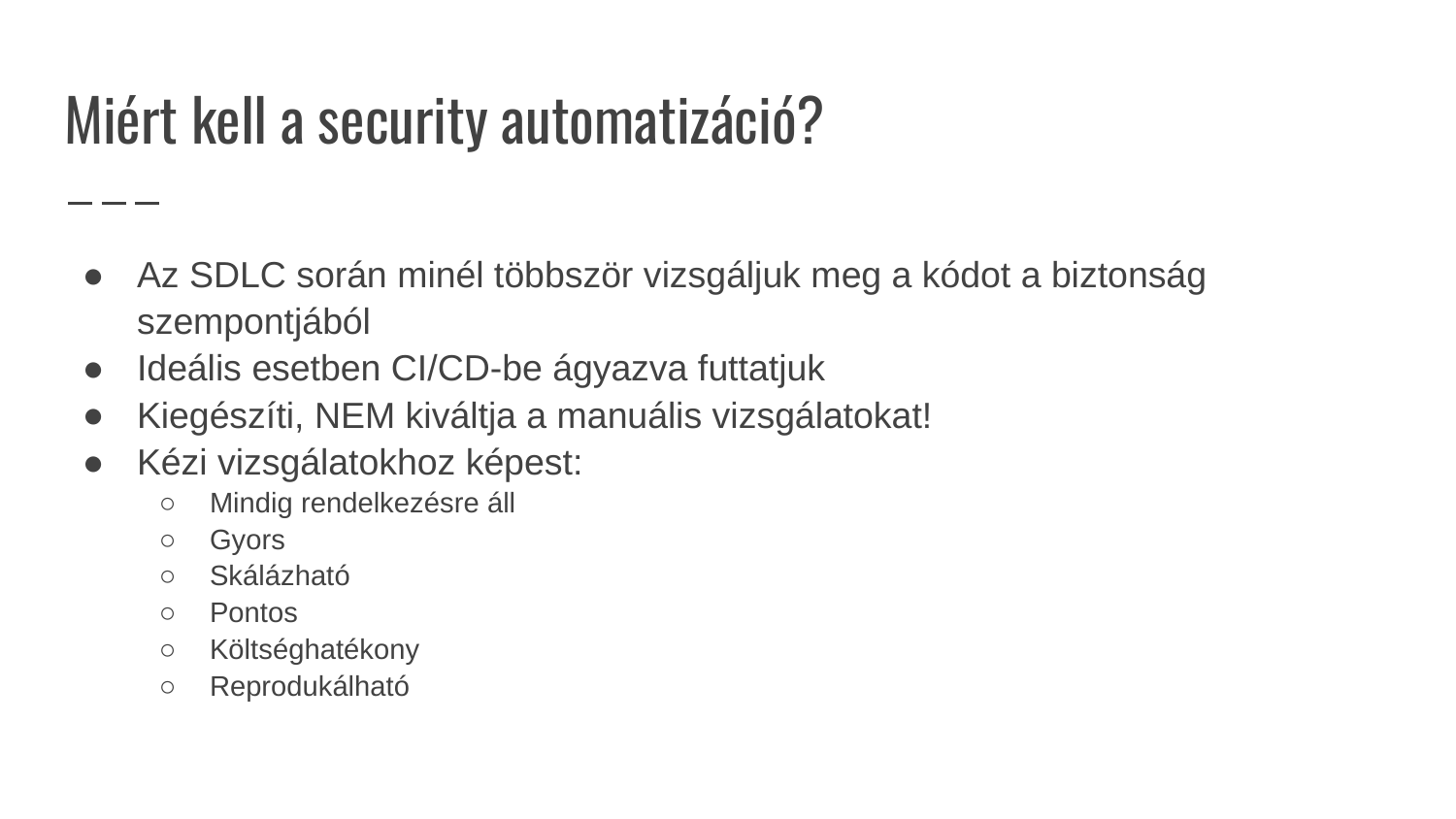

# Miért kell a security automatizáció?
Az SDLC során minél többször vizsgáljuk meg a kódot a biztonság szempontjából
Ideális esetben CI/CD-be ágyazva futtatjuk
Kiegészíti, NEM kiváltja a manuális vizsgálatokat!
Kézi vizsgálatokhoz képest:
Mindig rendelkezésre áll
Gyors
Skálázható
Pontos
Költséghatékony
Reprodukálható